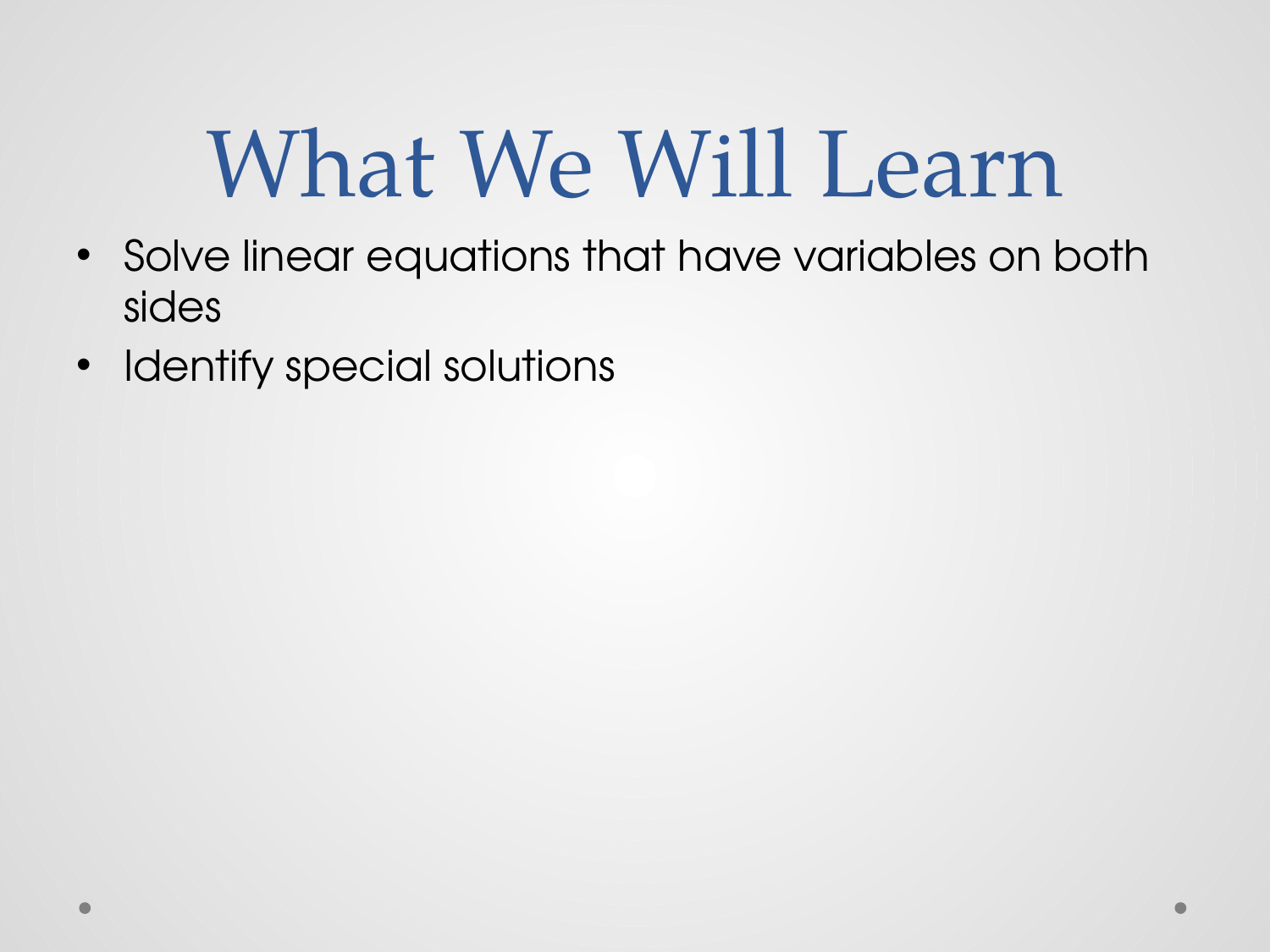

# What We Will Learn
Solve linear equations that have variables on both sides
Identify special solutions